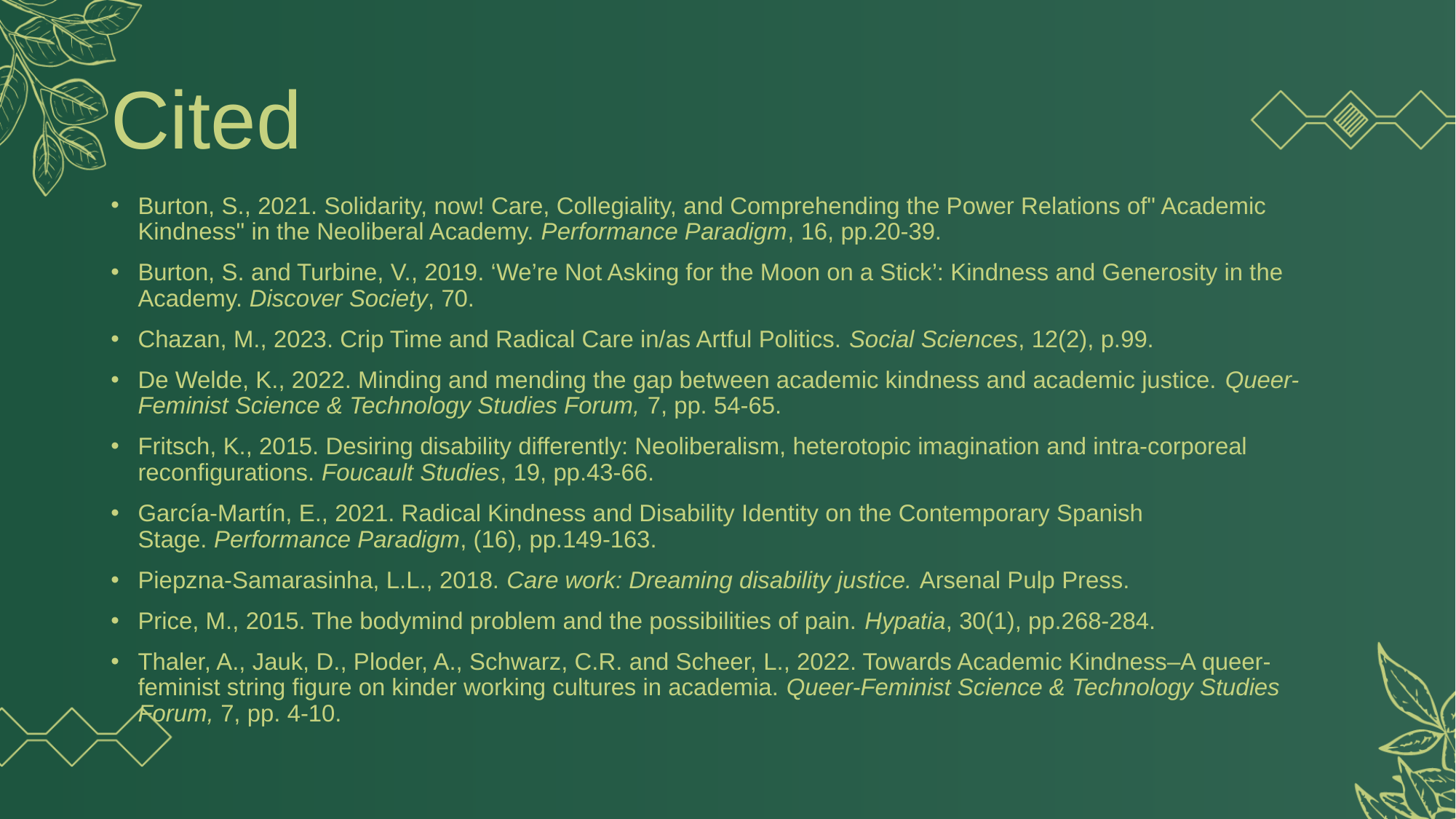

# Cited
Burton, S., 2021. Solidarity, now! Care, Collegiality, and Comprehending the Power Relations of" Academic Kindness" in the Neoliberal Academy. Performance Paradigm, 16, pp.20-39.
Burton, S. and Turbine, V., 2019. ‘We’re Not Asking for the Moon on a Stick’: Kindness and Generosity in the Academy. Discover Society, 70.
Chazan, M., 2023. Crip Time and Radical Care in/as Artful Politics. Social Sciences, 12(2), p.99.
De Welde, K., 2022. Minding and mending the gap between academic kindness and academic justice. Queer-Feminist Science & Technology Studies Forum, 7, pp. 54-65.
Fritsch, K., 2015. Desiring disability differently: Neoliberalism, heterotopic imagination and intra-corporeal reconfigurations. Foucault Studies, 19, pp.43-66.
García-Martín, E., 2021. Radical Kindness and Disability Identity on the Contemporary Spanish Stage. Performance Paradigm, (16), pp.149-163.
Piepzna-Samarasinha, L.L., 2018. Care work: Dreaming disability justice. Arsenal Pulp Press.
Price, M., 2015. The bodymind problem and the possibilities of pain. Hypatia, 30(1), pp.268-284.
Thaler, A., Jauk, D., Ploder, A., Schwarz, C.R. and Scheer, L., 2022. Towards Academic Kindness–A queer-feminist string figure on kinder working cultures in academia. Queer-Feminist Science & Technology Studies Forum, 7, pp. 4-10.